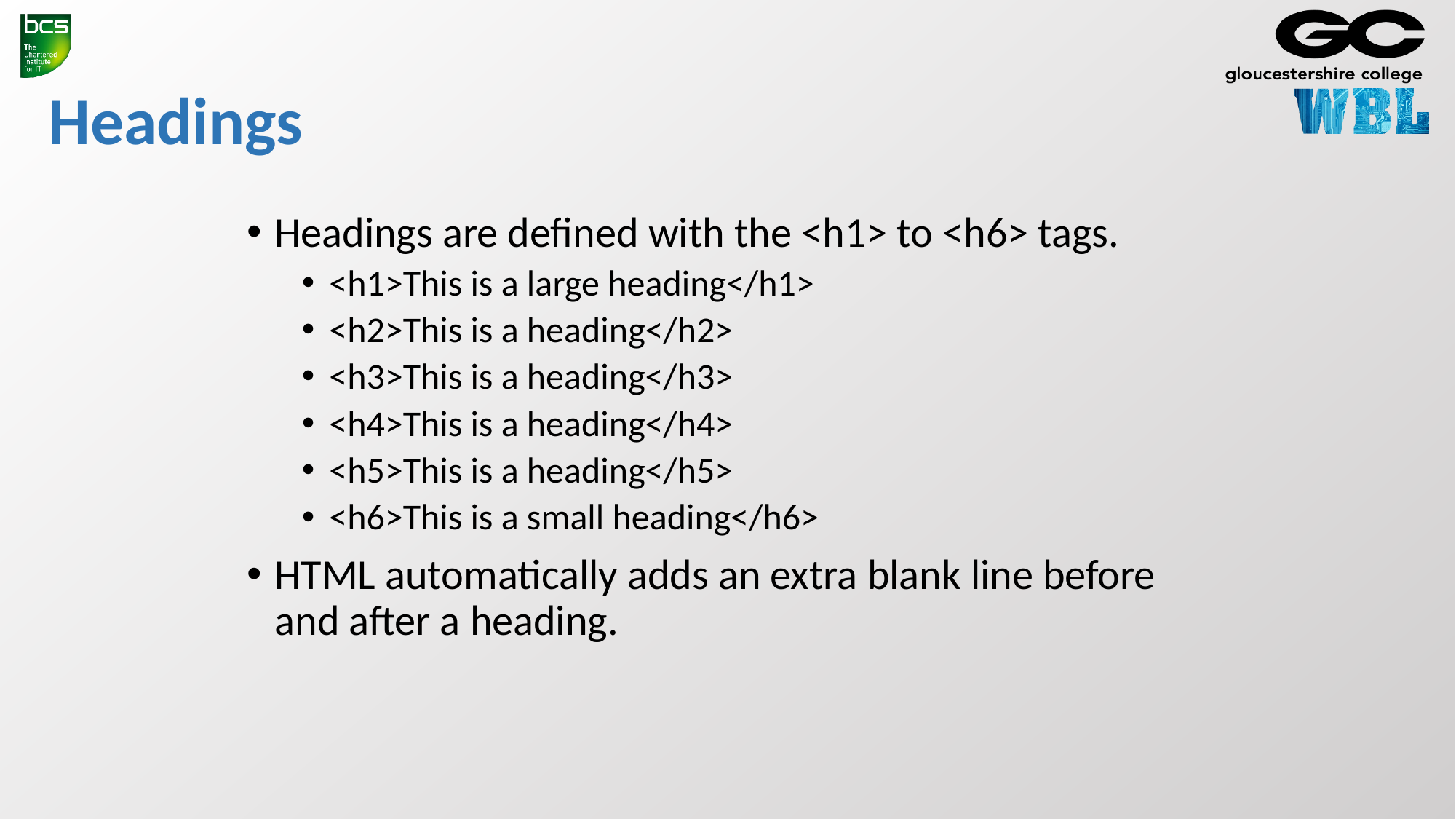

# Headings
Headings are defined with the <h1> to <h6> tags.
<h1>This is a large heading</h1>
<h2>This is a heading</h2>
<h3>This is a heading</h3>
<h4>This is a heading</h4>
<h5>This is a heading</h5>
<h6>This is a small heading</h6>
HTML automatically adds an extra blank line before and after a heading.